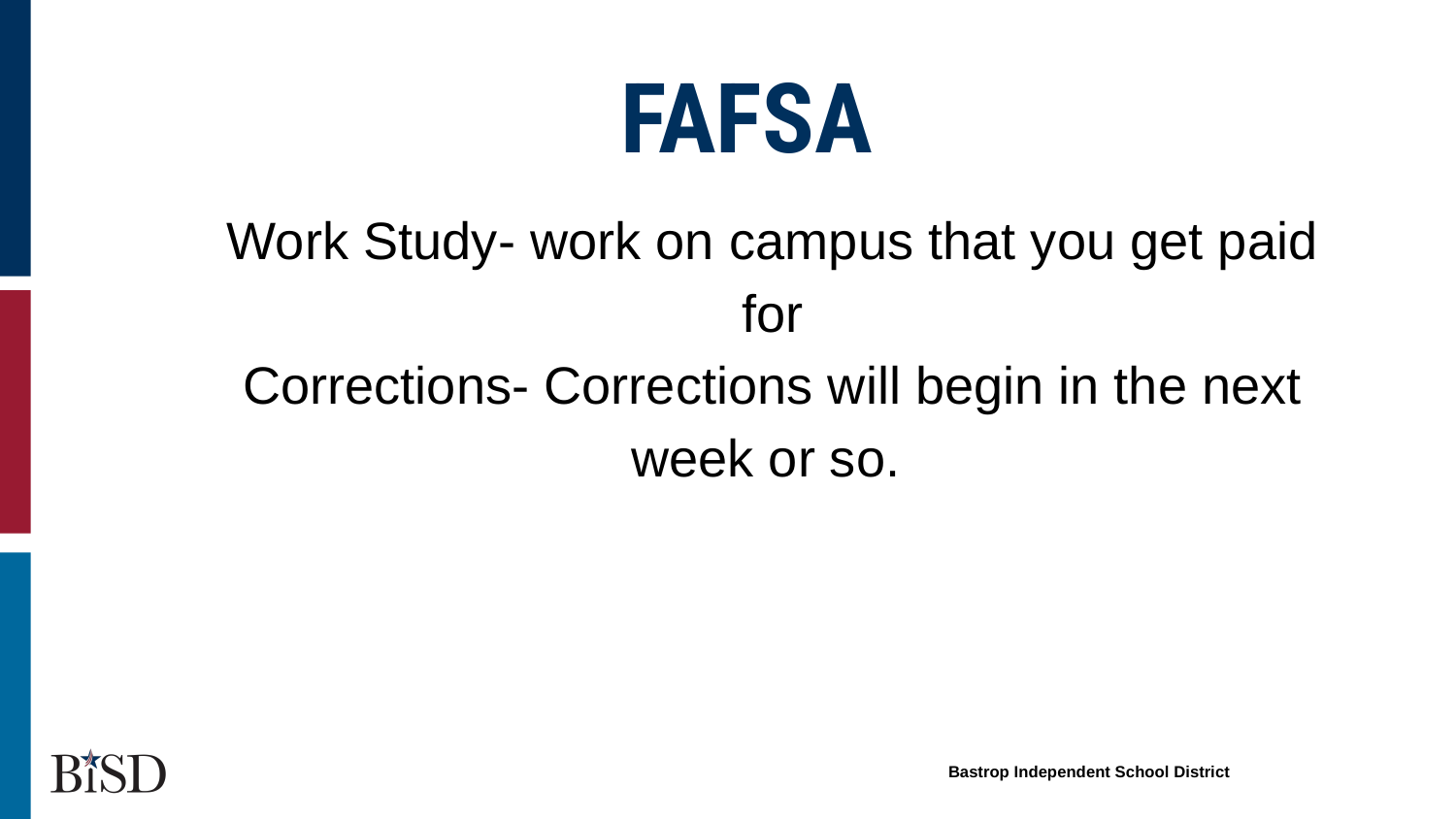

FAFSA
Work Study- work on campus that you get paid for
Corrections- Corrections will begin in the next week or so.
hi